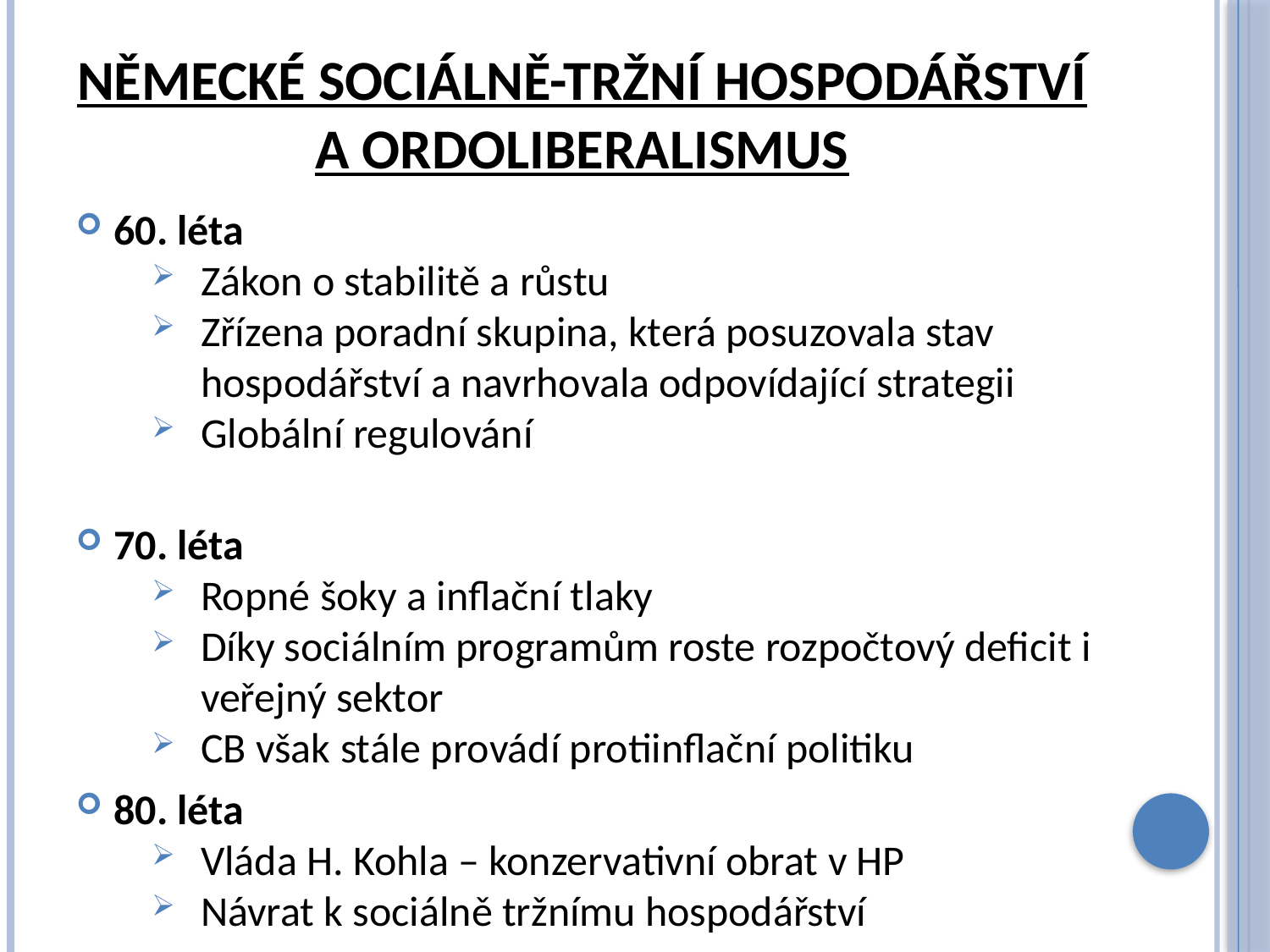

# Německé sociálně-tržní hospodářství a ordoliberalismus
60. léta
Zákon o stabilitě a růstu
Zřízena poradní skupina, která posuzovala stav hospodářství a navrhovala odpovídající strategii
Globální regulování

70. léta
Ropné šoky a inflační tlaky
Díky sociálním programům roste rozpočtový deficit i veřejný sektor
CB však stále provádí protiinflační politiku
80. léta
Vláda H. Kohla – konzervativní obrat v HP
Návrat k sociálně tržnímu hospodářství